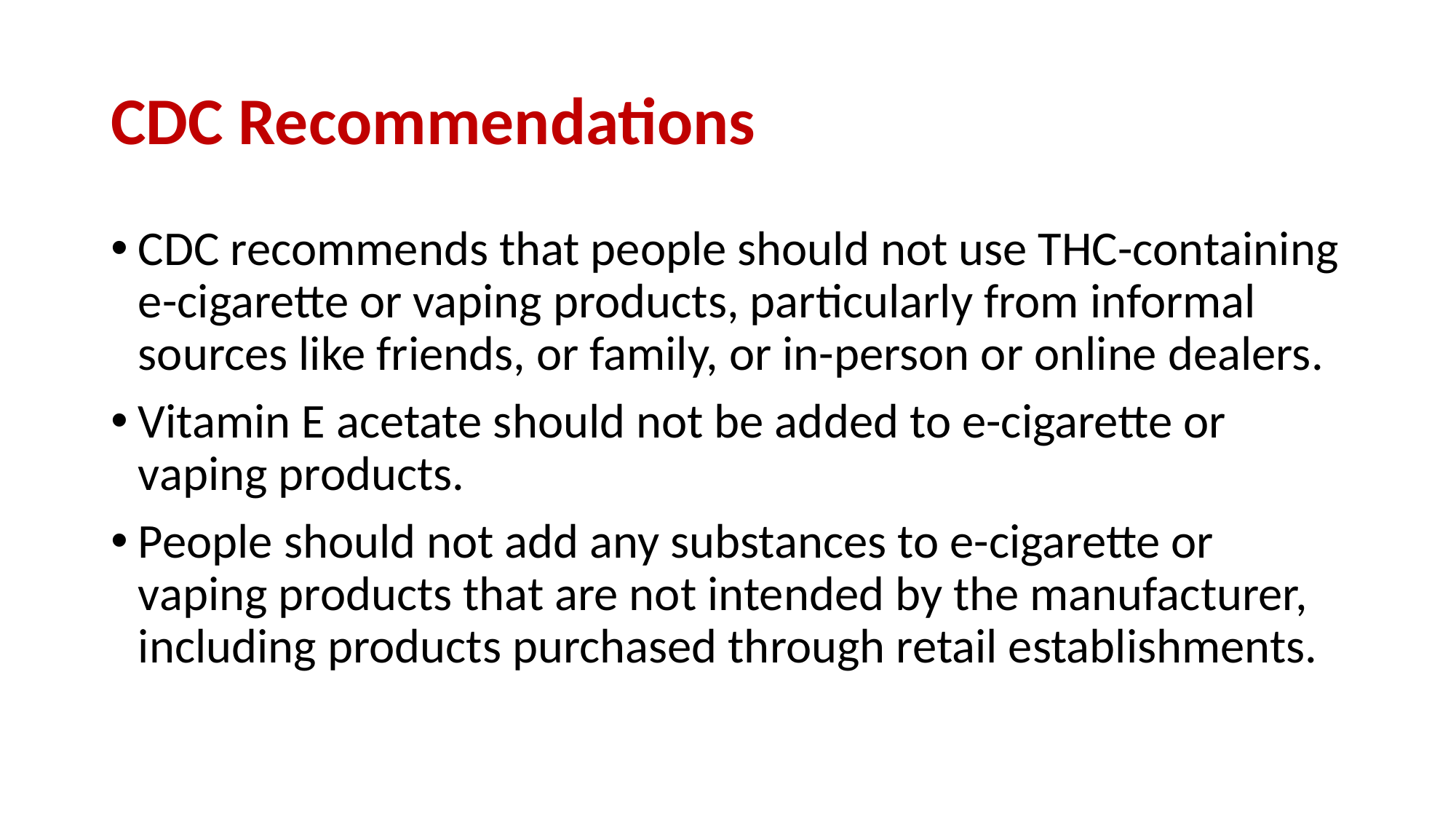

# CDC Recommendations
CDC recommends that people should not use THC-containing e-cigarette or vaping products, particularly from informal sources like friends, or family, or in-person or online dealers.
Vitamin E acetate should not be added to e-cigarette or vaping products.
People should not add any substances to e-cigarette or vaping products that are not intended by the manufacturer, including products purchased through retail establishments.